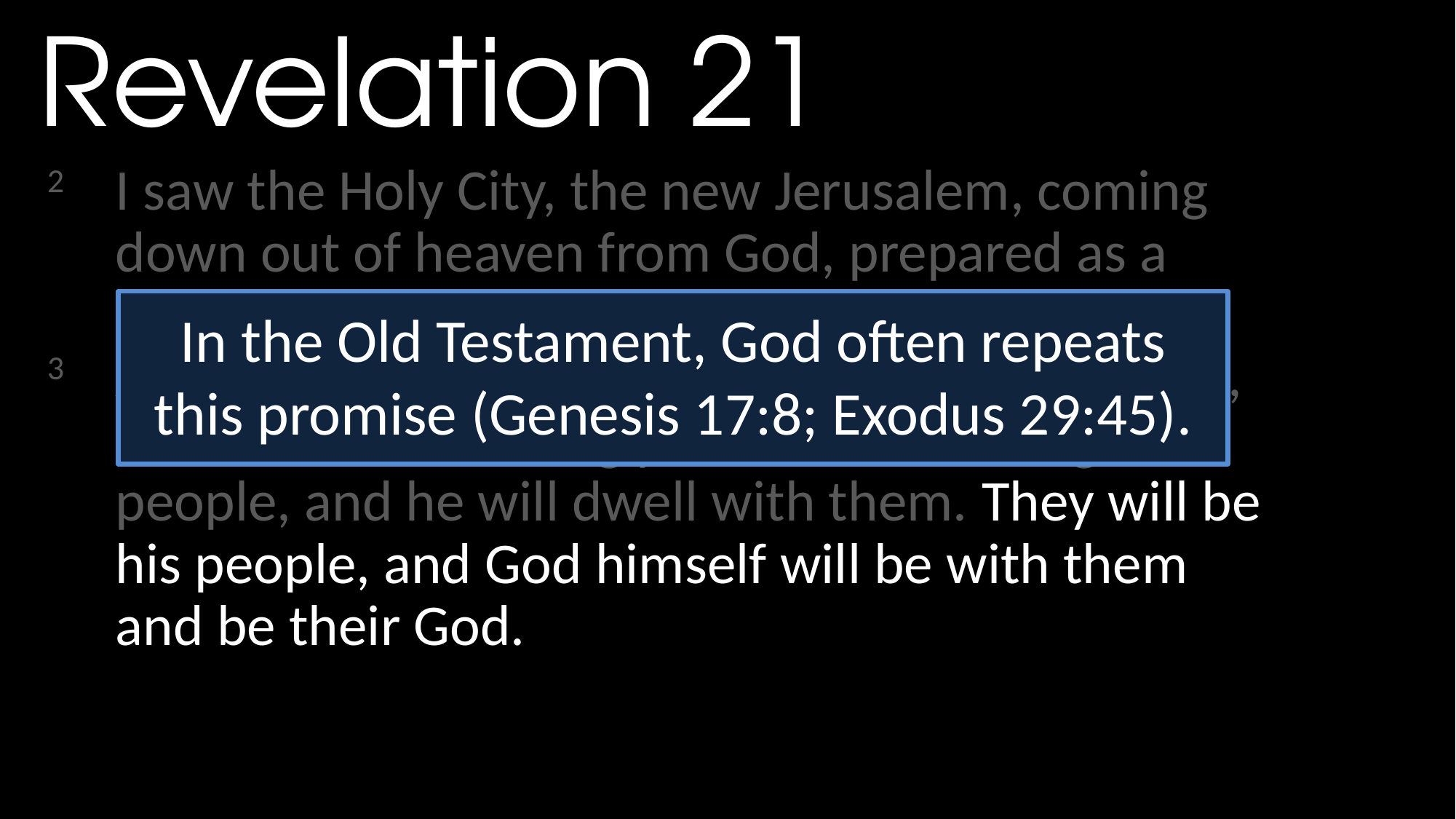

Revelation 21
2 	I saw the Holy City, the new Jerusalem, coming down out of heaven from God, prepared as a bride beautifully dressed for her husband.
3 	And I heard a loud voice from the throne saying, “Look! God’s dwelling place is now among the people, and he will dwell with them. They will be his people, and God himself will be with them and be their God.

In the Old Testament, God often repeats this promise (Genesis 17:8; Exodus 29:45).